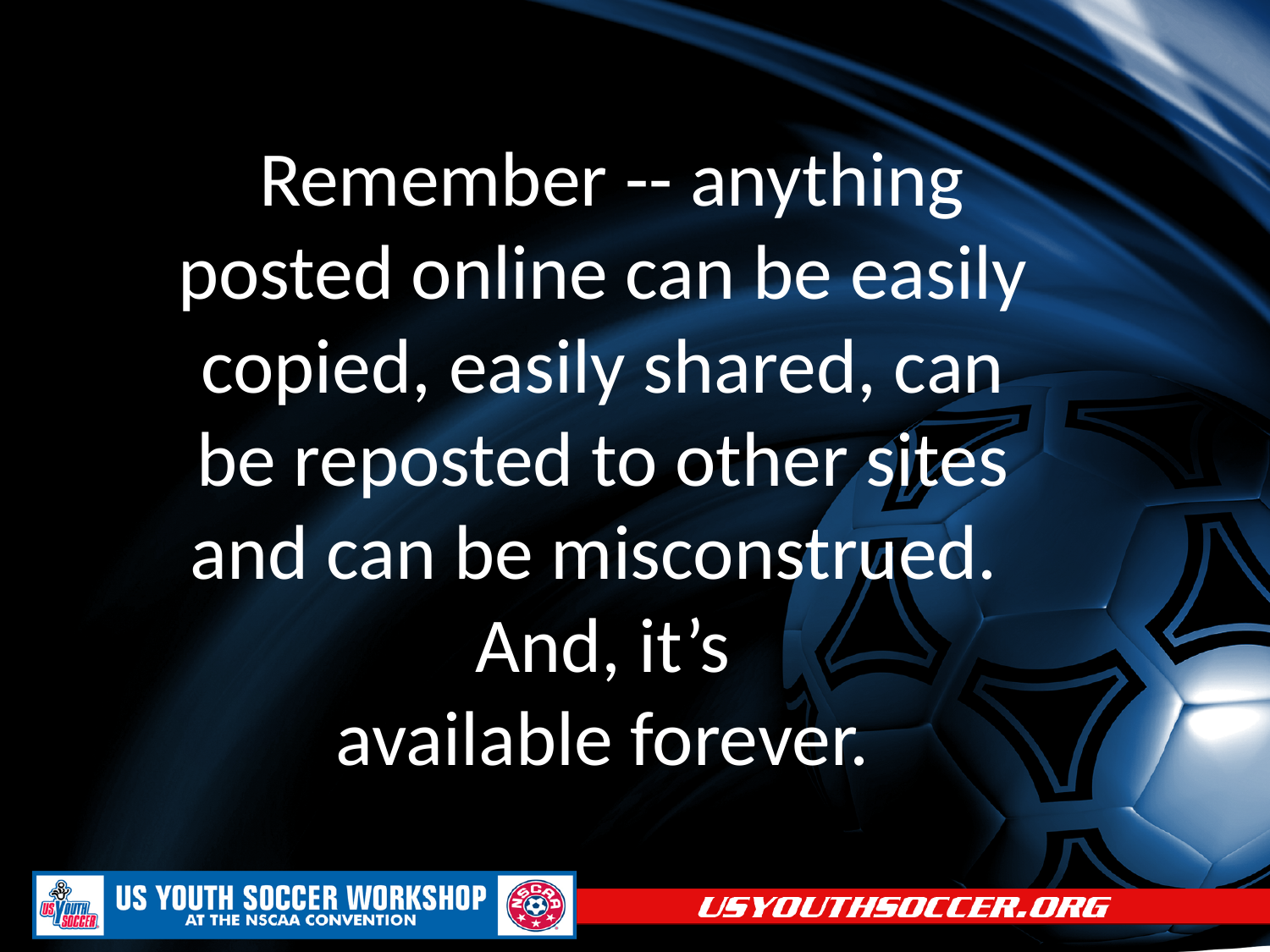

# Remember -- anything posted online can be easily copied, easily shared, can be reposted to other sites and can be misconstrued.  And, it’s available forever.